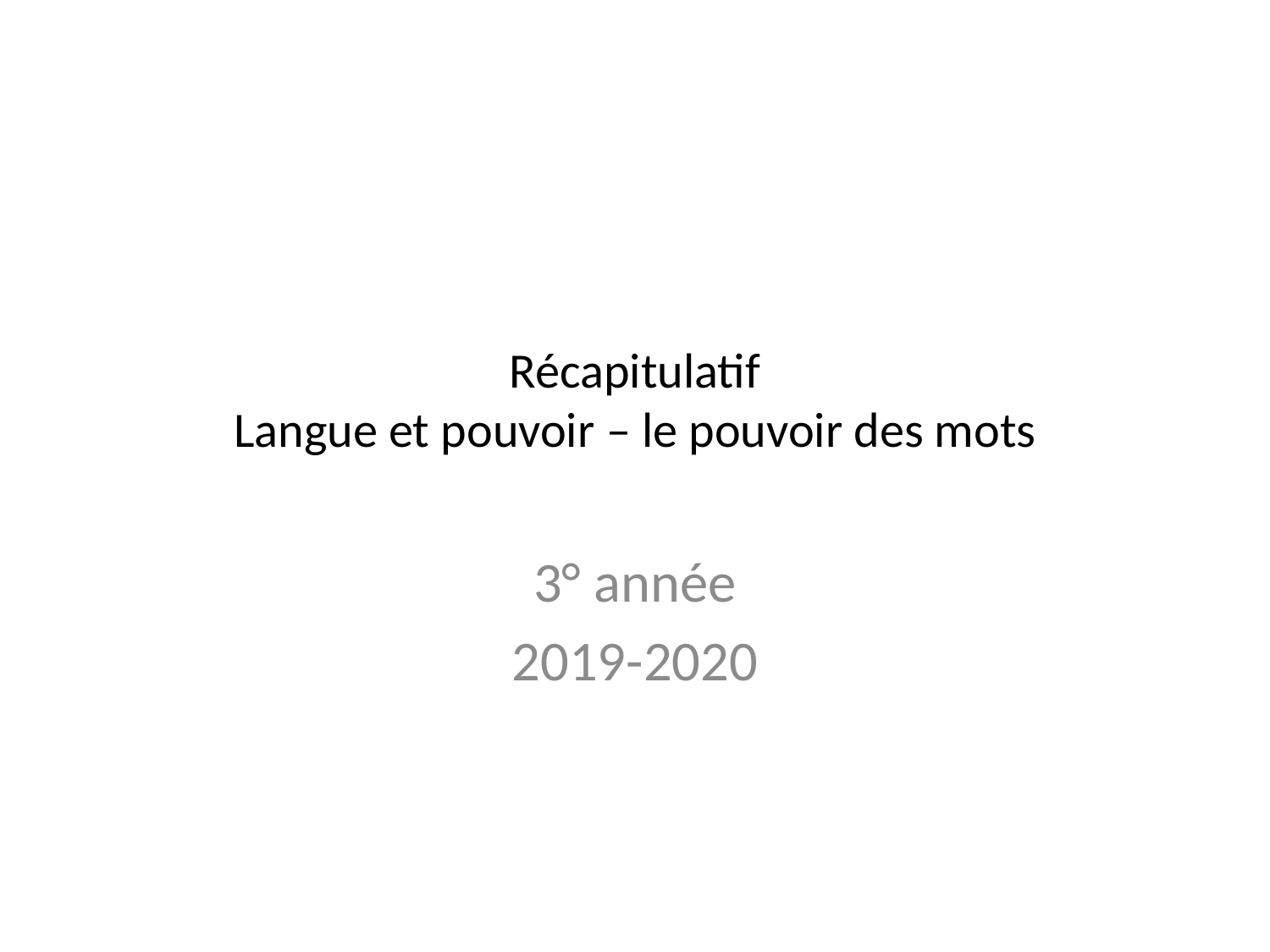

# Récapitulatif Langue et pouvoir – le pouvoir des mots
3° année
2019-2020